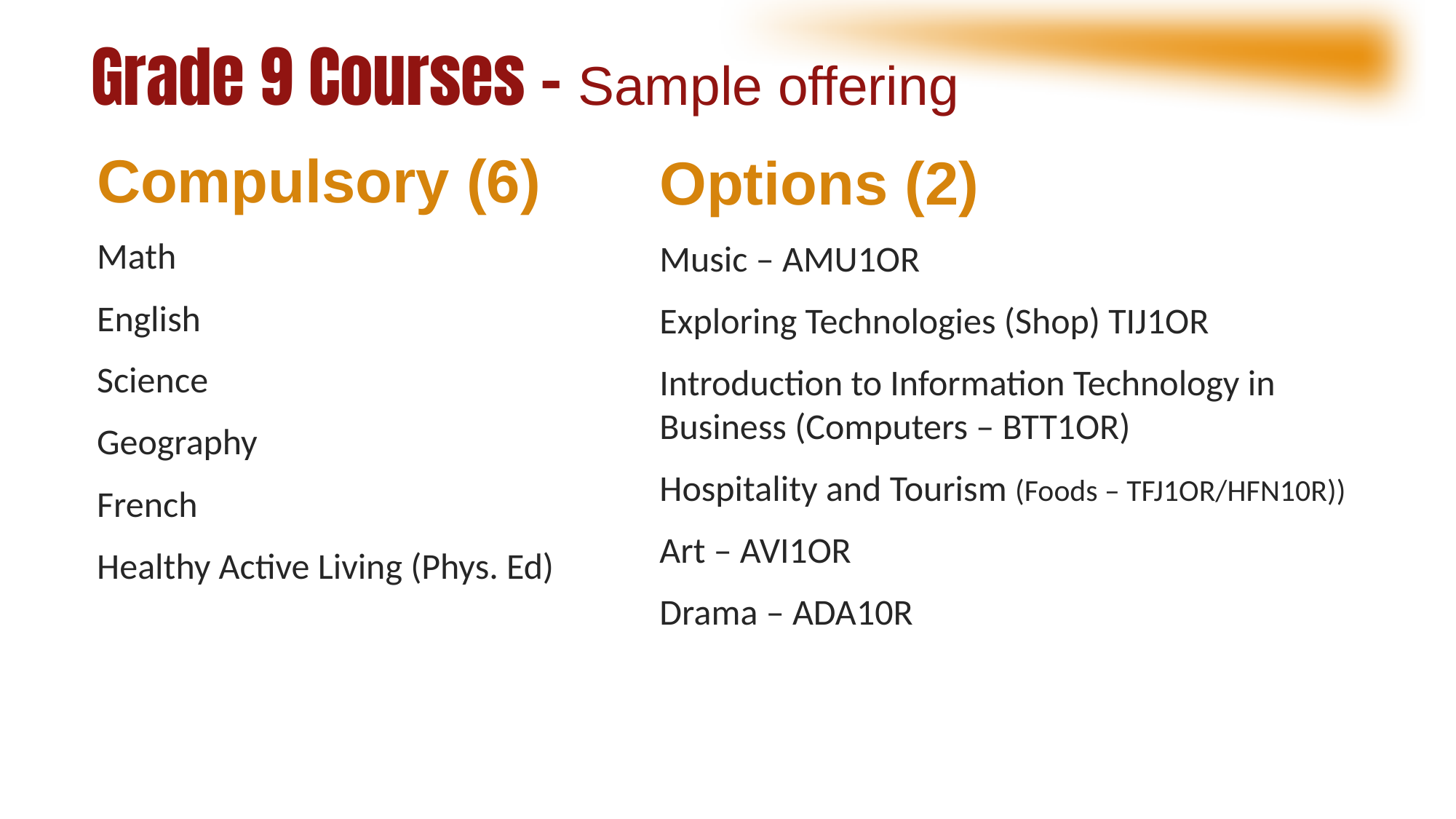

Grade 9 Courses – Sample offering

Compulsory (6)
Math
English
Science
Geography
French
Healthy Active Living (Phys. Ed)
Options (2)
Music – AMU1OR
Exploring Technologies (Shop) TIJ1OR
Introduction to Information Technology in Business (Computers – BTT1OR)
Hospitality and Tourism (Foods – TFJ1OR/HFN10R))
Art – AVI1OR
Drama – ADA10R